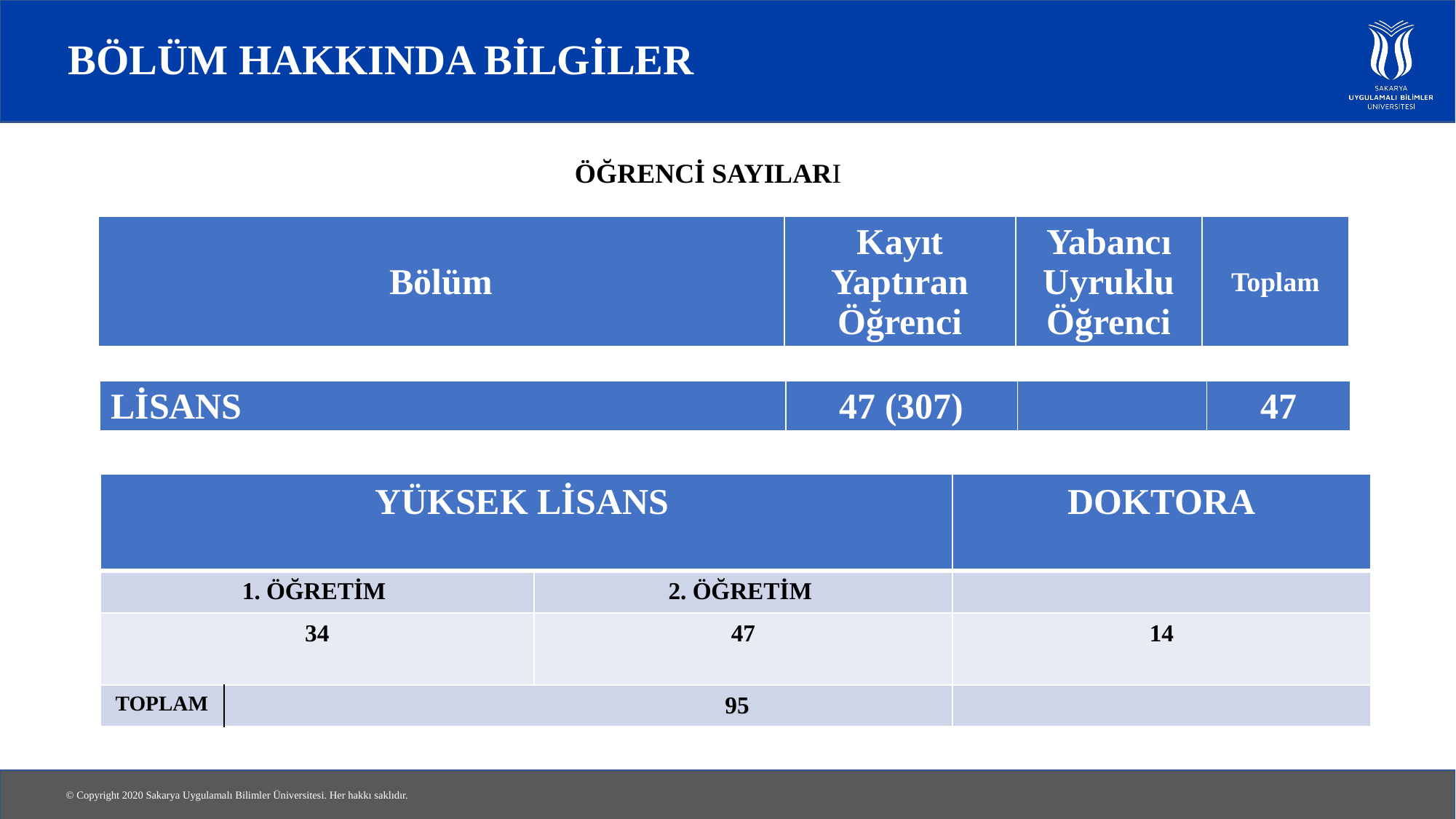

# BÖLÜM HAKKINDA BİLGİLER
ÖĞRENCİ SAYILARI
| Bölüm | Kayıt Yaptıran Öğrenci | Yabancı Uyruklu Öğrenci | Toplam |
| --- | --- | --- | --- |
| LİSANS | 47 (307) |  | 47 |
| --- | --- | --- | --- |
| YÜKSEK LİSANS |  |  | DOKTORA |
| --- | --- | --- | --- |
| 1. ÖĞRETİM |  | 2. ÖĞRETİM |  |
| 34 |  | 47 | 14 |
| TOPLAM | 95 |  |  |
|  |
| --- |